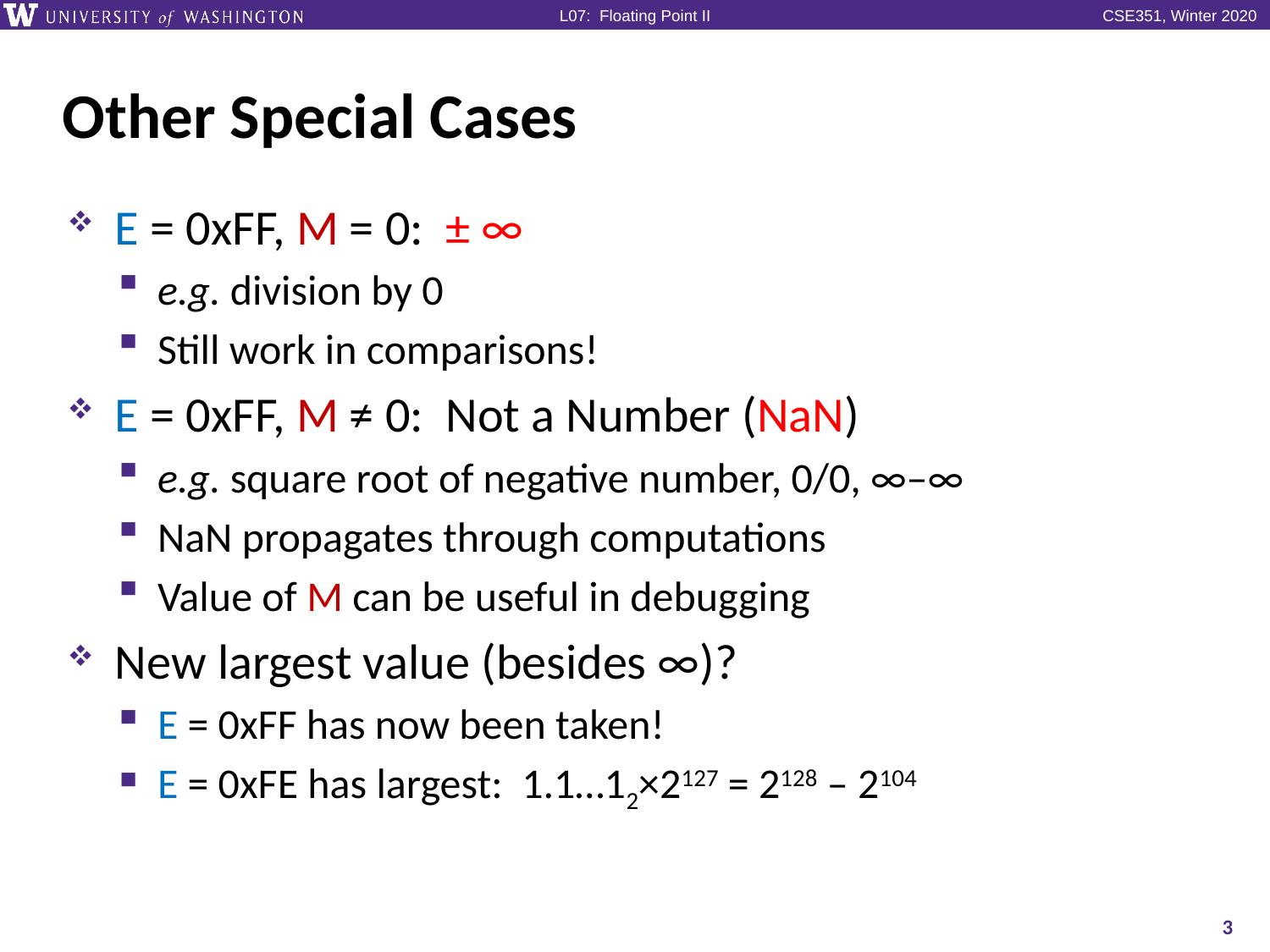

# Other Special Cases
E = 0xFF, M = 0:  ± ∞
e.g. division by 0
Still work in comparisons!
E = 0xFF, M ≠ 0:  Not a Number (NaN)
e.g. square root of negative number, 0/0, ∞–∞
NaN propagates through computations
Value of M can be useful in debugging
New largest value (besides ∞)?
E = 0xFF has now been taken!
E = 0xFE has largest:  1.1…12×2127 = 2128 – 2104

3